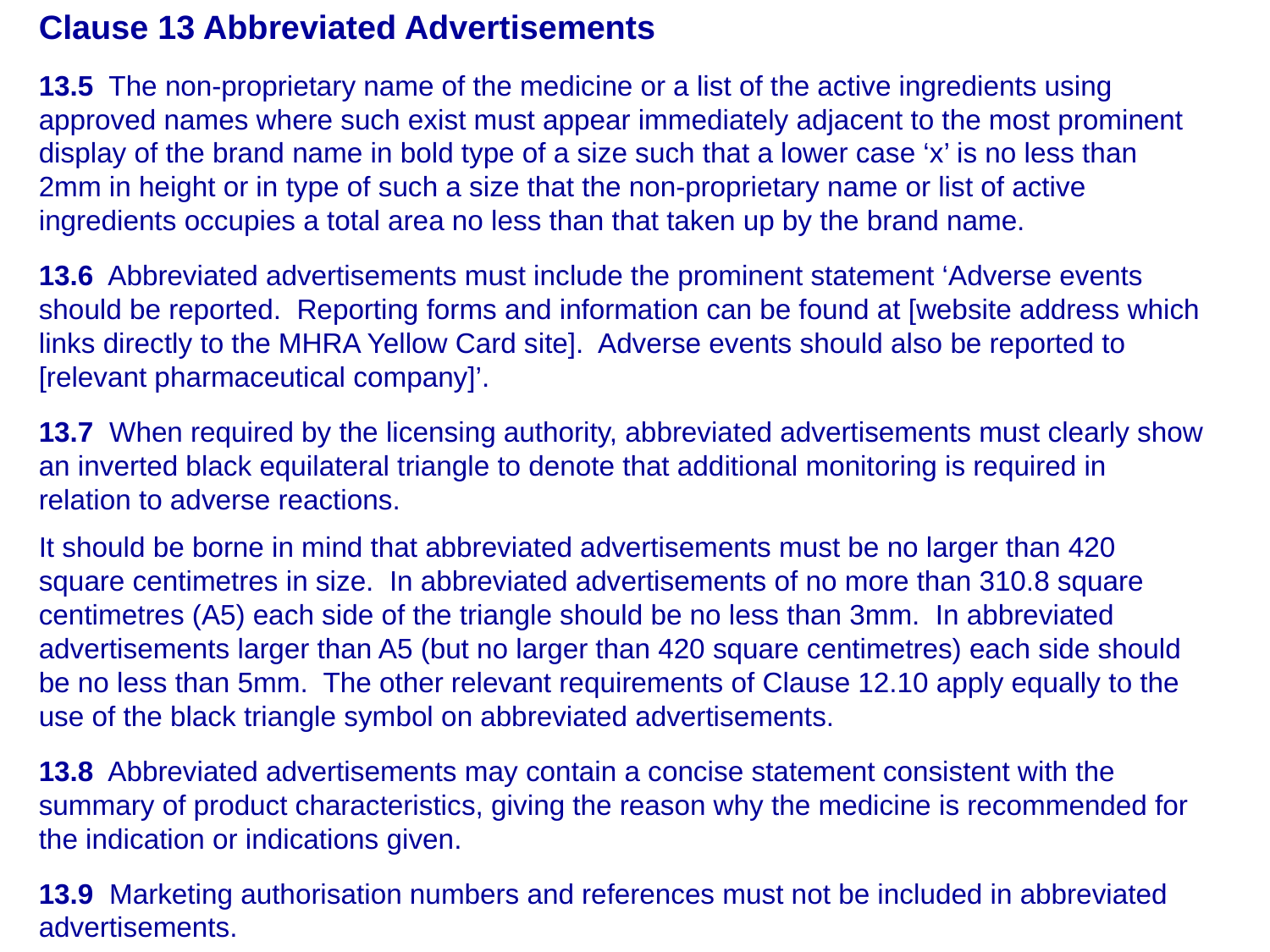

Clause 13 Abbreviated Advertisements
13.5  The non-proprietary name of the medicine or a list of the active ingredients using approved names where such exist must appear immediately adjacent to the most prominent display of the brand name in bold type of a size such that a lower case ‘x’ is no less than 2mm in height or in type of such a size that the non-proprietary name or list of active ingredients occupies a total area no less than that taken up by the brand name.
13.6  Abbreviated advertisements must include the prominent statement ‘Adverse events should be reported.  Reporting forms and information can be found at [website address which links directly to the MHRA Yellow Card site].  Adverse events should also be reported to [relevant pharmaceutical company]’.
13.7  When required by the licensing authority, abbreviated advertisements must clearly show an inverted black equilateral triangle to denote that additional monitoring is required in relation to adverse reactions.
It should be borne in mind that abbreviated advertisements must be no larger than 420 square centimetres in size.  In abbreviated advertisements of no more than 310.8 square centimetres (A5) each side of the triangle should be no less than 3mm.  In abbreviated advertisements larger than A5 (but no larger than 420 square centimetres) each side should be no less than 5mm.  The other relevant requirements of Clause 12.10 apply equally to the use of the black triangle symbol on abbreviated advertisements.
13.8  Abbreviated advertisements may contain a concise statement consistent with the summary of product characteristics, giving the reason why the medicine is recommended for the indication or indications given.
13.9  Marketing authorisation numbers and references must not be included in abbreviated advertisements.